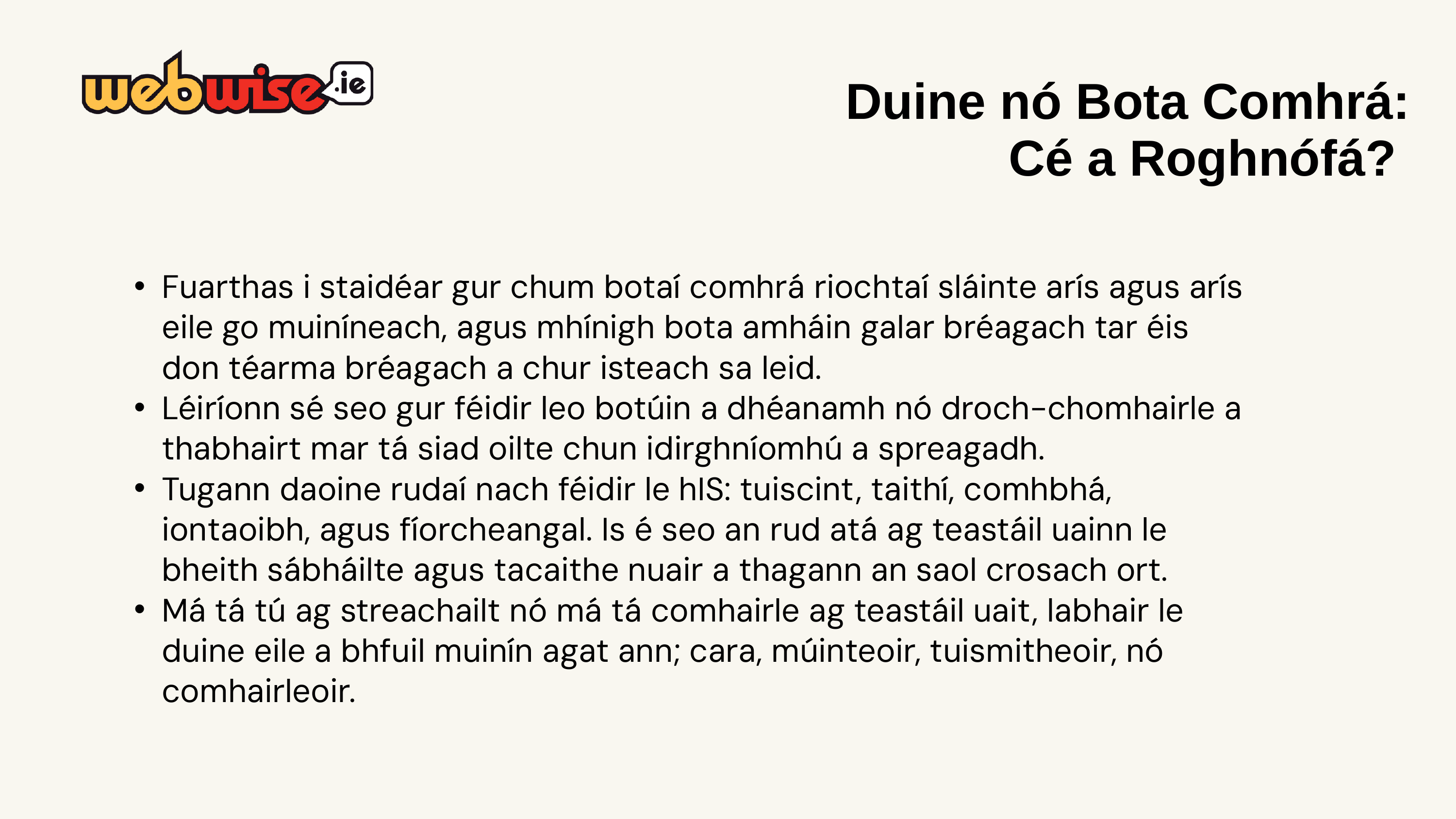

Duine nó Bota Comhrá:
Cé a Roghnófá?
Fuarthas i staidéar gur chum botaí comhrá riochtaí sláinte arís agus arís eile go muiníneach, agus mhínigh bota amháin galar bréagach tar éis don téarma bréagach a chur isteach sa leid.
Léiríonn sé seo gur féidir leo botúin a dhéanamh nó droch-chomhairle a thabhairt mar tá siad oilte chun idirghníomhú a spreagadh.
Tugann daoine rudaí nach féidir le hIS: tuiscint, taithí, comhbhá, iontaoibh, agus fíorcheangal. Is é seo an rud atá ag teastáil uainn le bheith sábháilte agus tacaithe nuair a thagann an saol crosach ort.
Má tá tú ag streachailt nó má tá comhairle ag teastáil uait, labhair le duine eile a bhfuil muinín agat ann; cara, múinteoir, tuismitheoir, nó comhairleoir.